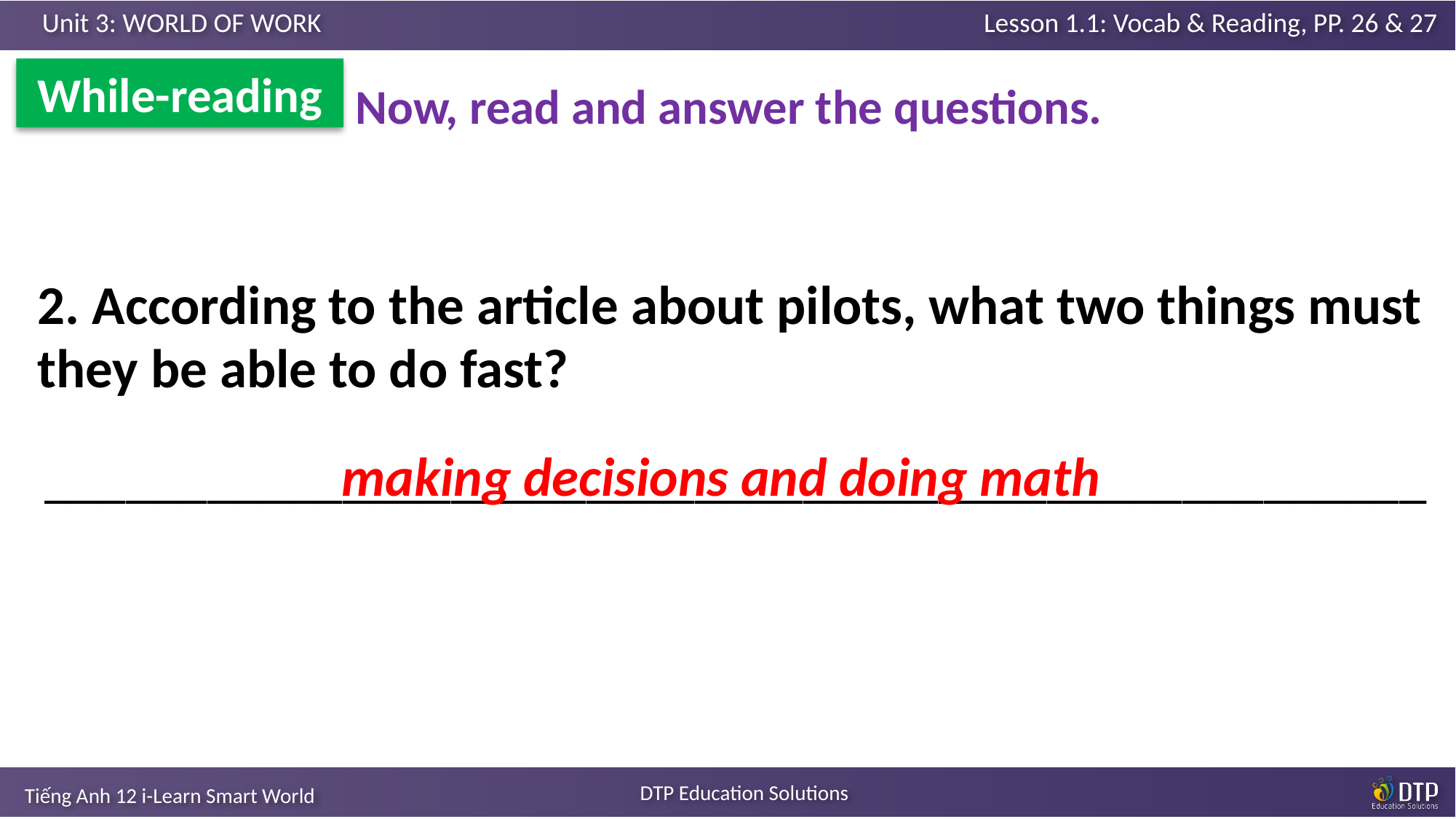

While-reading
Now, read and answer the questions.

| ﻿2. According to the article about pilots, what two things must they be able to do fast? \_\_\_\_\_\_\_\_\_\_\_\_\_\_\_\_\_\_\_\_\_\_\_\_\_\_\_\_\_\_\_\_\_\_\_\_\_\_\_\_\_\_\_\_\_\_\_\_\_\_\_ |
| --- |
making decisions and doing math